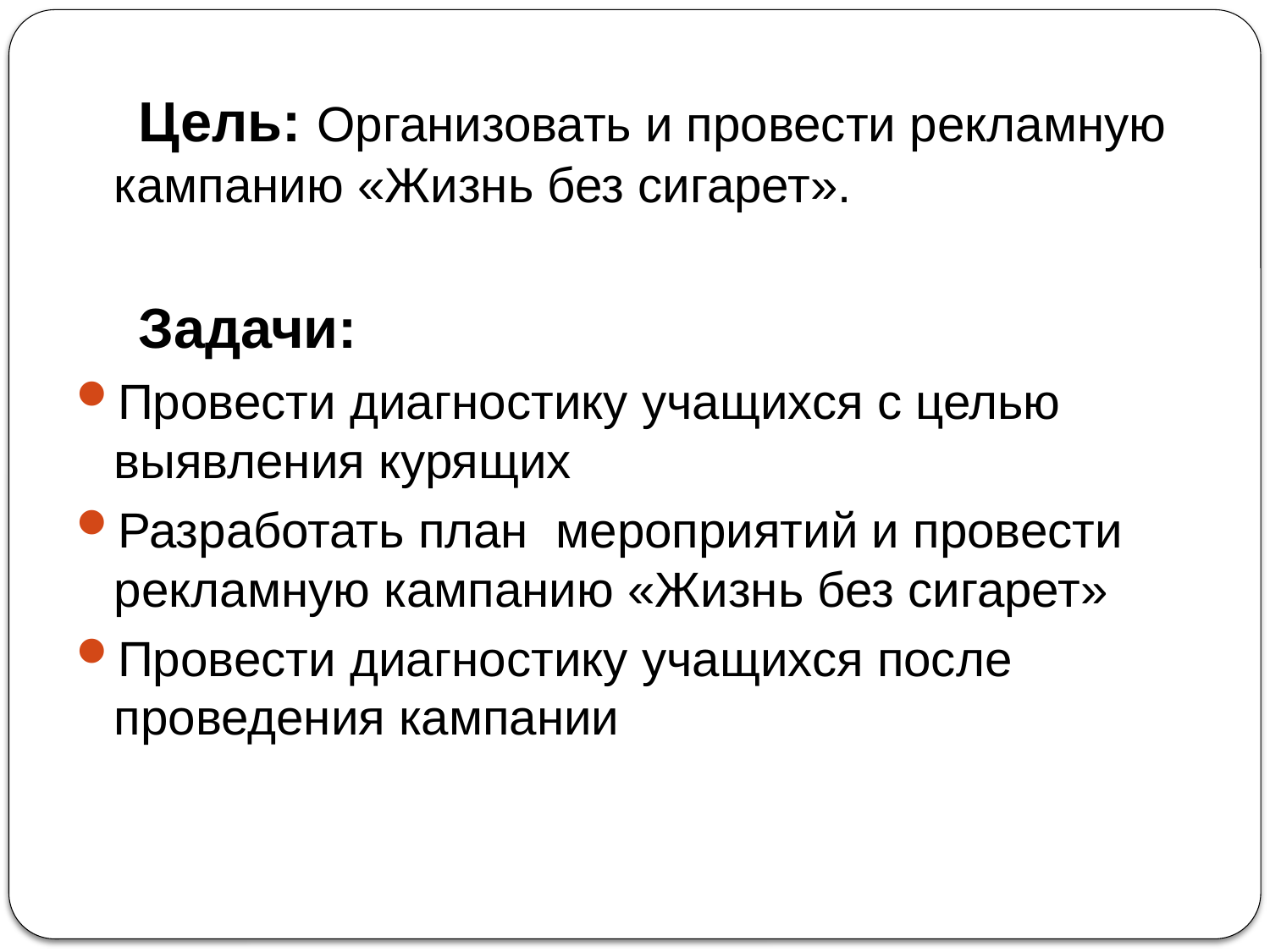

Цель: Организовать и провести рекламную кампанию «Жизнь без сигарет».

    Задачи:
Провести диагностику учащихся с целью выявления курящих
Разработать план  мероприятий и провести рекламную кампанию «Жизнь без сигарет»
Провести диагностику учащихся после проведения кампании